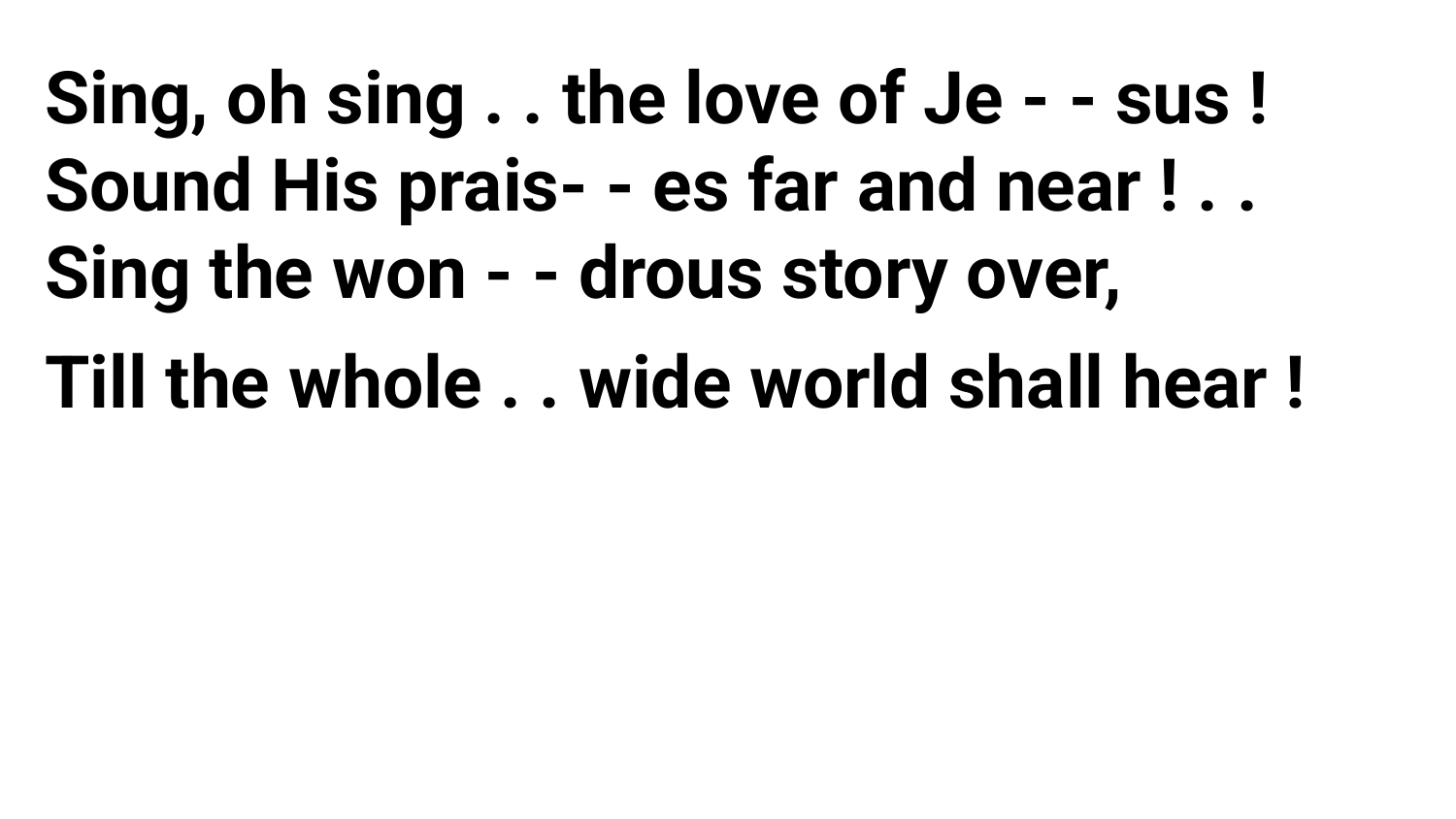

Sing, oh sing . . the love of Je - - sus !
Sound His prais- - es far and near ! . .
Sing the won - - drous story over,
Till the whole . . wide world shall hear !